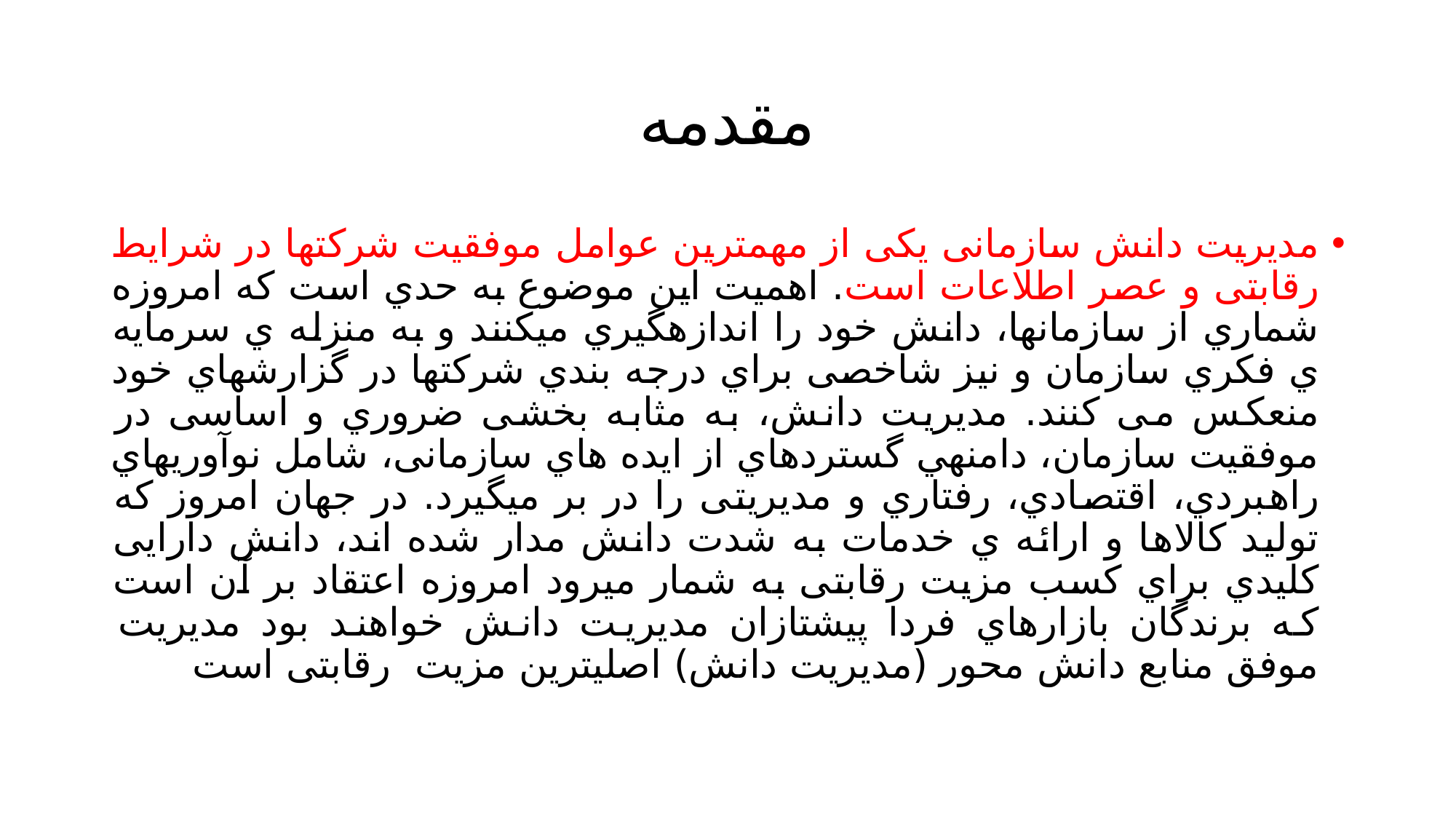

# مقدمه
مدیریت دانش سازمانی یکی از مهمترین عوامل موفقیت شرکتها در شرایط رقابتی و عصر اطلاعات است. اهمیت این موضوع به حدي است که امروزه شماري از سازمانها، دانش خود را اندازهگیري میکنند و به منزله ي سرمایه ي فکري سازمان و نیز شاخصی براي درجه بندي شرکتها در گزارشهاي خود منعکس می کنند. مدیریت دانش، به مثابه بخشی ضروري و اساسی در موفقیت سازمان، دامنهي گستردهاي از ایده هاي سازمانی، شامل نوآوريهاي راهبردي، اقتصادي، رفتاري و مدیریتی را در بر میگیرد. در جهان امروز که تولید کالاها و ارائه ي خدمات به شدت دانش مدار شده اند، دانش دارایی کلیدي براي کسب مزیت رقابتی به شمار میرود امروزه اعتقاد بر آن است که برندگان بازارهاي فردا پیشتازان مدیریت دانش خواهند بود مدیریت موفق منابع دانش محور (مدیریت دانش) اصلیترین مزیت  رقابتی است